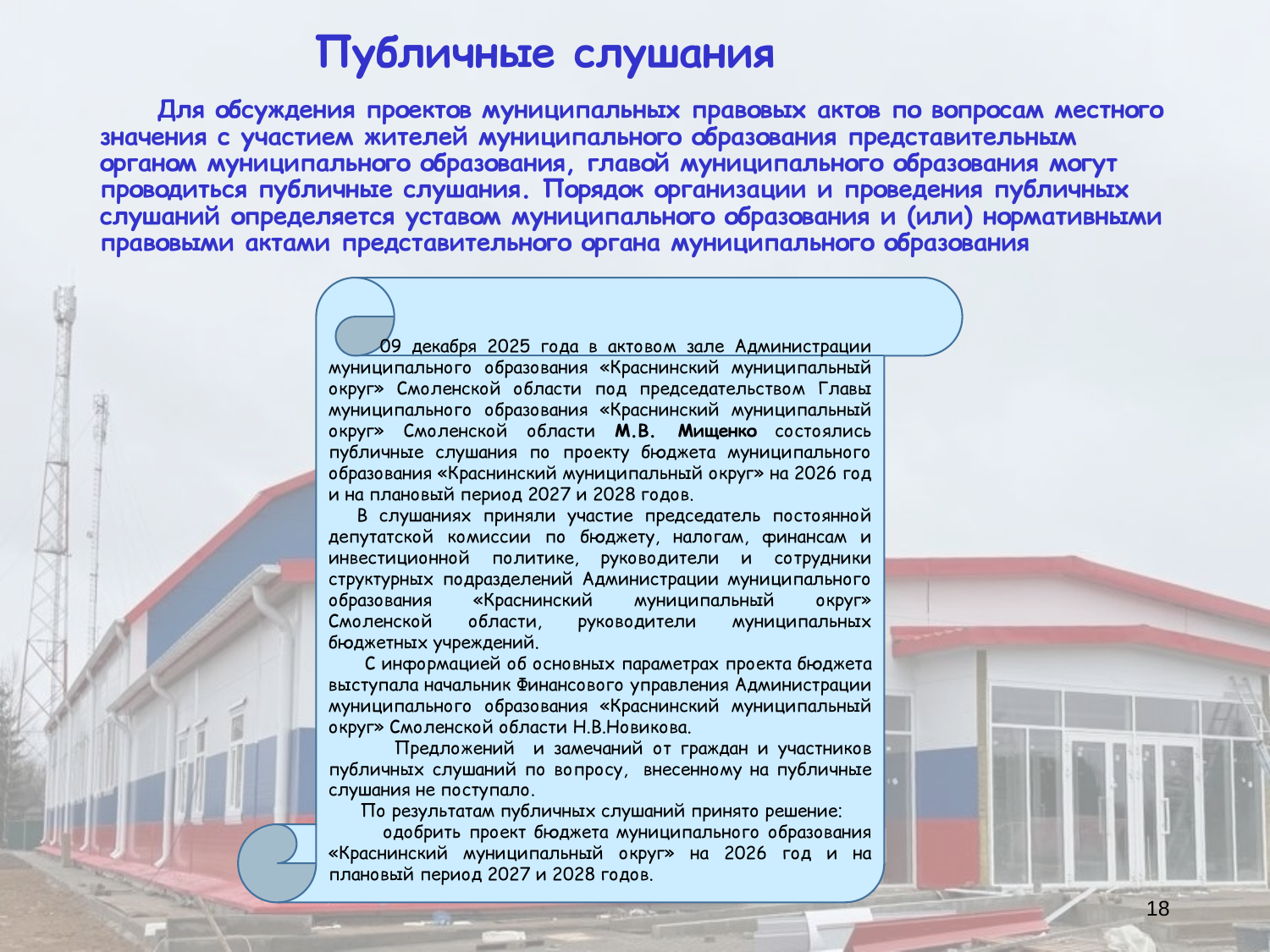

# Публичные слушания Для обсуждения проектов муниципальных правовых актов по вопросам местного значения с участием жителей муниципального образования представительным органом муниципального образования, главой муниципального образования могут проводиться публичные слушания. Порядок организации и проведения публичных слушаний определяется уставом муниципального образования и (или) нормативными правовыми актами представительного органа муниципального образования
     09 декабря 2025 года в актовом зале Администрации муниципального образования «Краснинский муниципальный округ» Смоленской области под председательством Главы муниципального образования «Краснинский муниципальный округ» Смоленской области М.В. Мищенко состоялись публичные слушания по проекту бюджета муниципального образования «Краснинский муниципальный округ» на 2026 год и на плановый период 2027 и 2028 годов.
   В слушаниях приняли участие председатель постоянной депутатской комиссии по бюджету, налогам, финансам и инвестиционной политике, руководители и сотрудники структурных подразделений Администрации муниципального образования «Краснинский муниципальный округ» Смоленской области, руководители муниципальных бюджетных учреждений.
      С информацией об основных параметрах проекта бюджета выступала начальник Финансового управления Администрации муниципального образования «Краснинский муниципальный округ» Смоленской области Н.В.Новикова.
       Предложений  и замечаний от граждан и участников публичных слушаний по вопросу,  внесенному на публичные слушания не поступало.
      По результатам публичных слушаний принято решение:
       одобрить проект бюджета муниципального образования «Краснинский муниципальный округ» на 2026 год и на плановый период 2027 и 2028 годов.

18